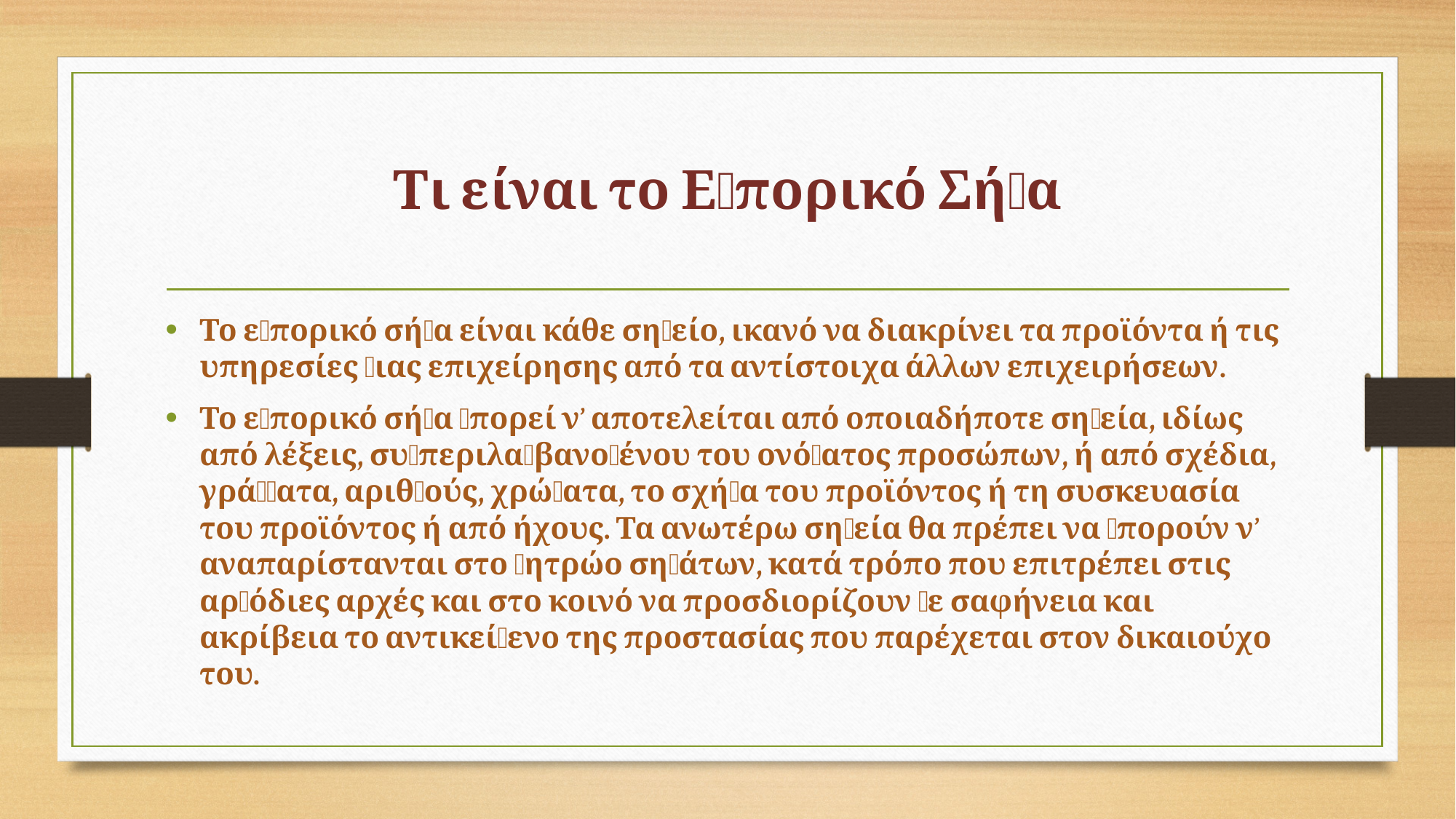

# Τι είναι το Εμπορικό Σήμα
Το εμπορικό σήμα είναι κάθε σημείο, ικανό να διακρίνει τα προϊόντα ή τις υπηρεσίες μιας επιχείρησης από τα αντίστοιχα άλλων επιχειρήσεων.
Το εμπορικό σήμα μπορεί ν’ αποτελείται από οποιαδήποτε σημεία, ιδίως από λέξεις, συμπεριλαμβανομένου του ονόματος προσώπων, ή από σχέδια, γράμματα, αριθμούς, χρώματα, το σχήμα του προϊόντος ή τη συσκευασία του προϊόντος ή από ήχους. Τα ανωτέρω σημεία θα πρέπει να μπορούν ν’ αναπαρίστανται στο μητρώο σημάτων, κατά τρόπο που επιτρέπει στις αρμόδιες αρχές και στο κοινό να προσδιορίζουν με σαφήνεια και ακρίβεια το αντικείμενο της προστασίας που παρέχεται στον δικαιούχο του.